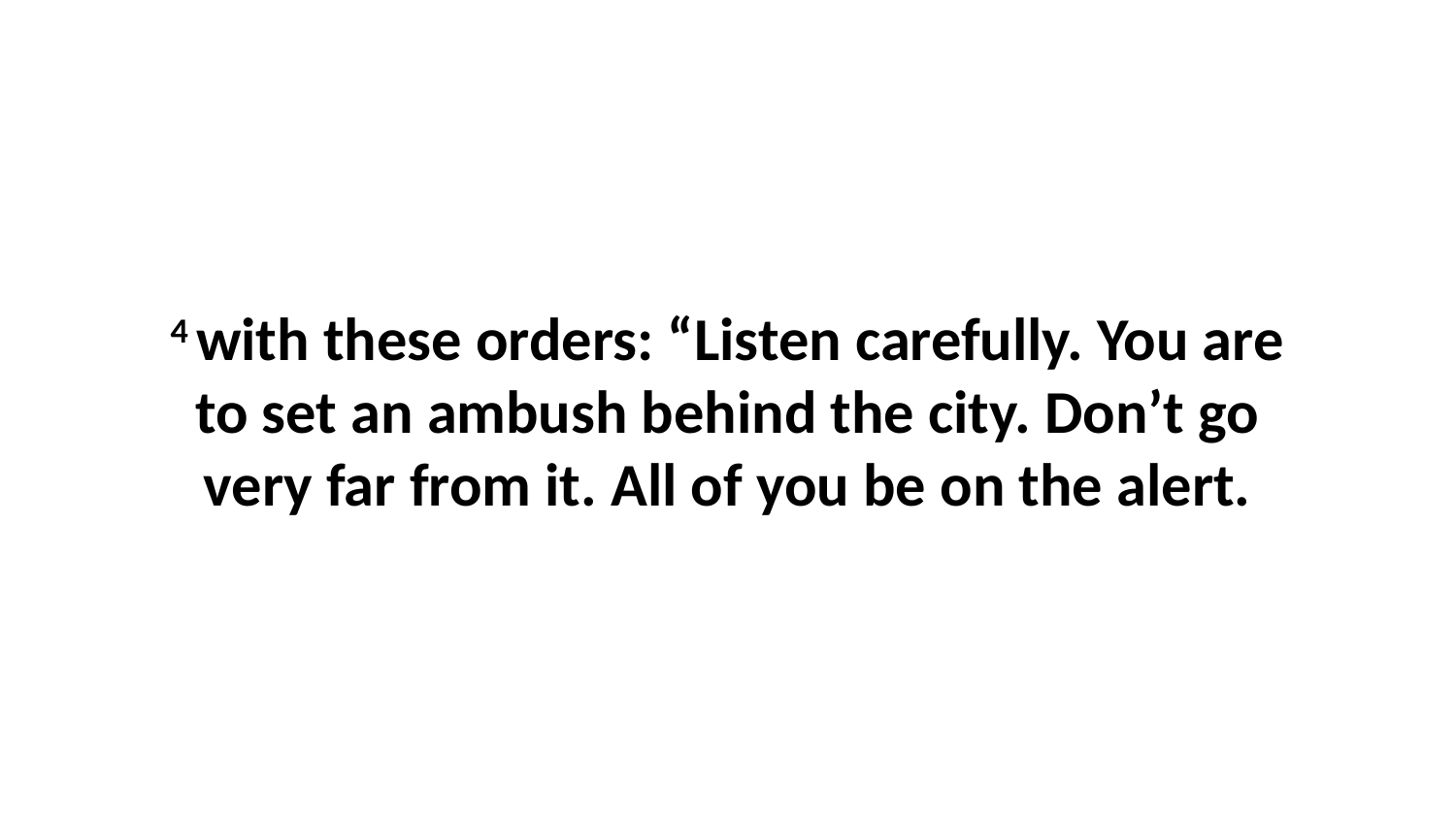

4 with these orders: “Listen carefully. You are to set an ambush behind the city. Don’t go very far from it. All of you be on the alert.